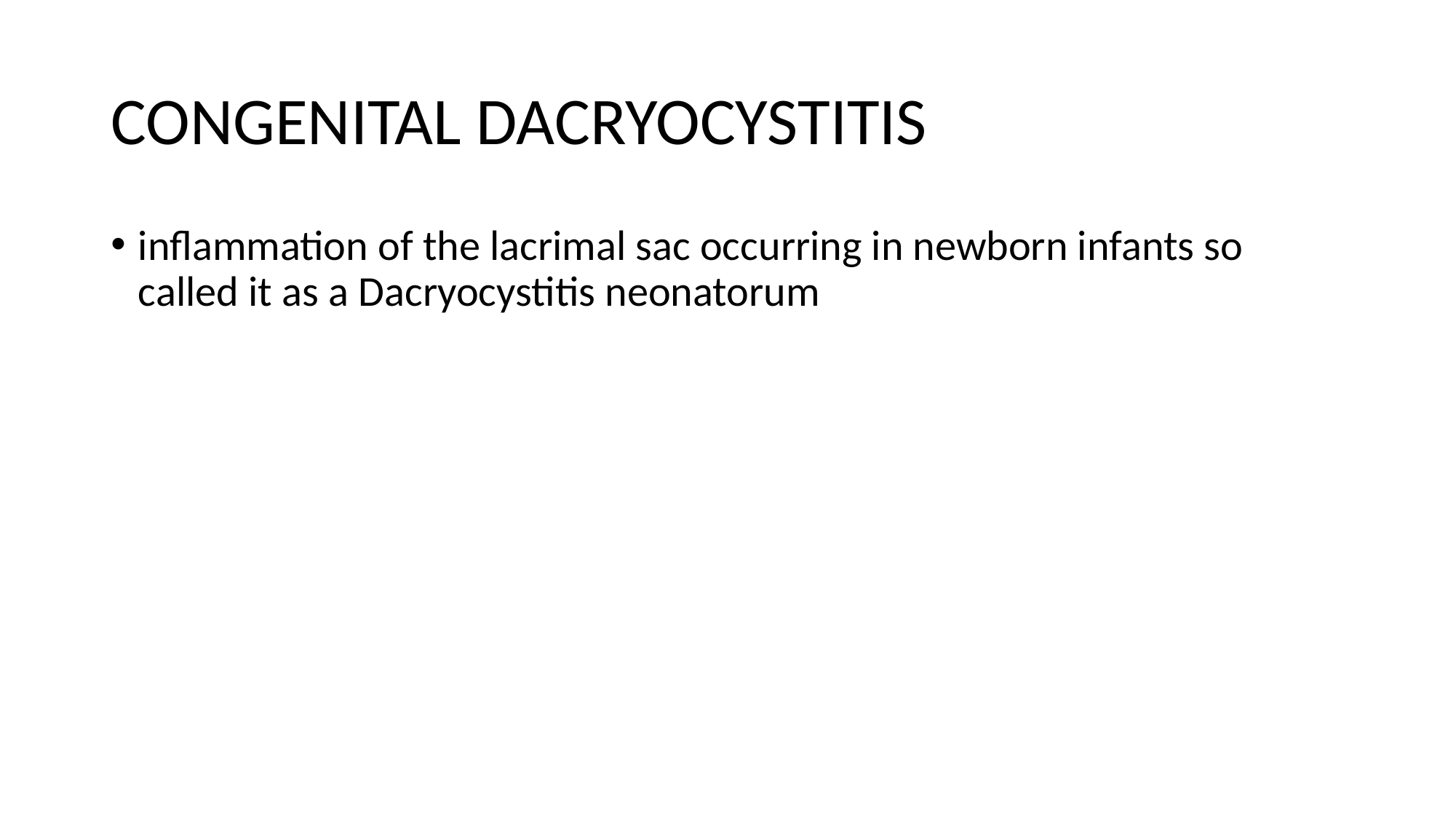

# CONGENITAL DACRYOCYSTITIS
inflammation of the lacrimal sac occurring in newborn infants so called it as a Dacryocystitis neonatorum